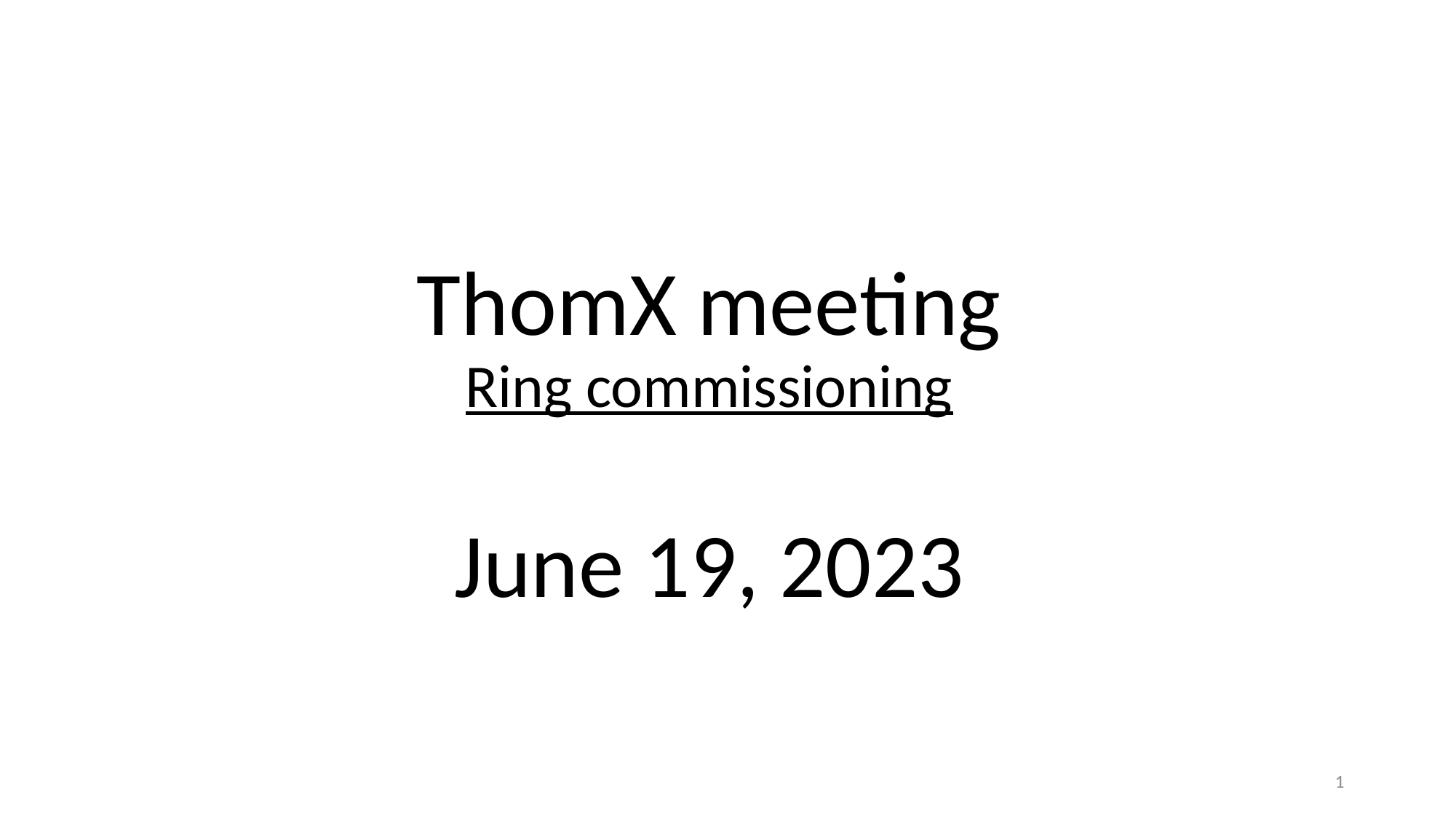

# ThomX meeting Ring commissioning June 19, 2023
1